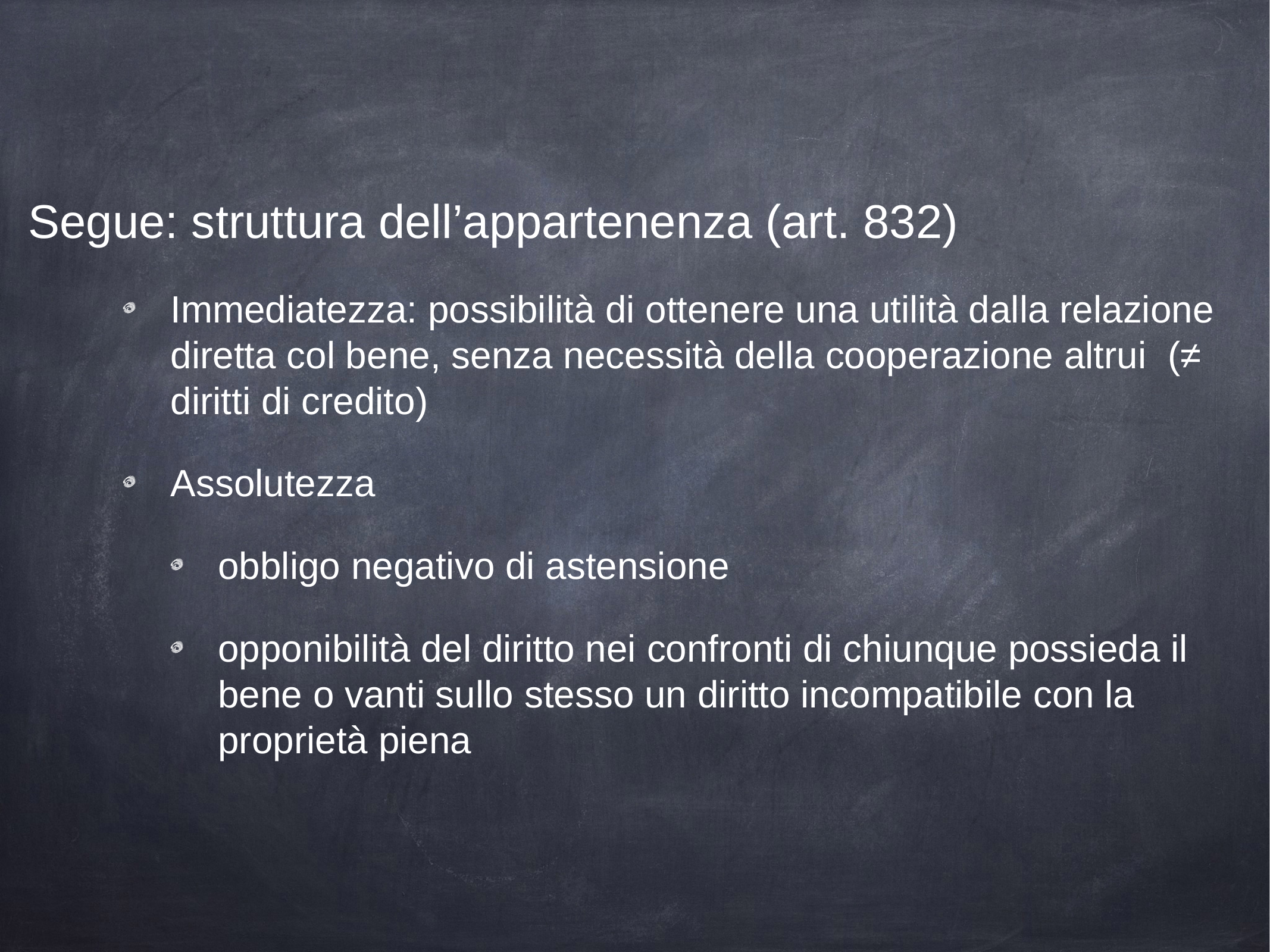

Segue: struttura dell’appartenenza (art. 832)
Immediatezza: possibilità di ottenere una utilità dalla relazione diretta col bene, senza necessità della cooperazione altrui  (≠ diritti di credito)
Assolutezza
obbligo negativo di astensione
opponibilità del diritto nei confronti di chiunque possieda il bene o vanti sullo stesso un diritto incompatibile con la proprietà piena